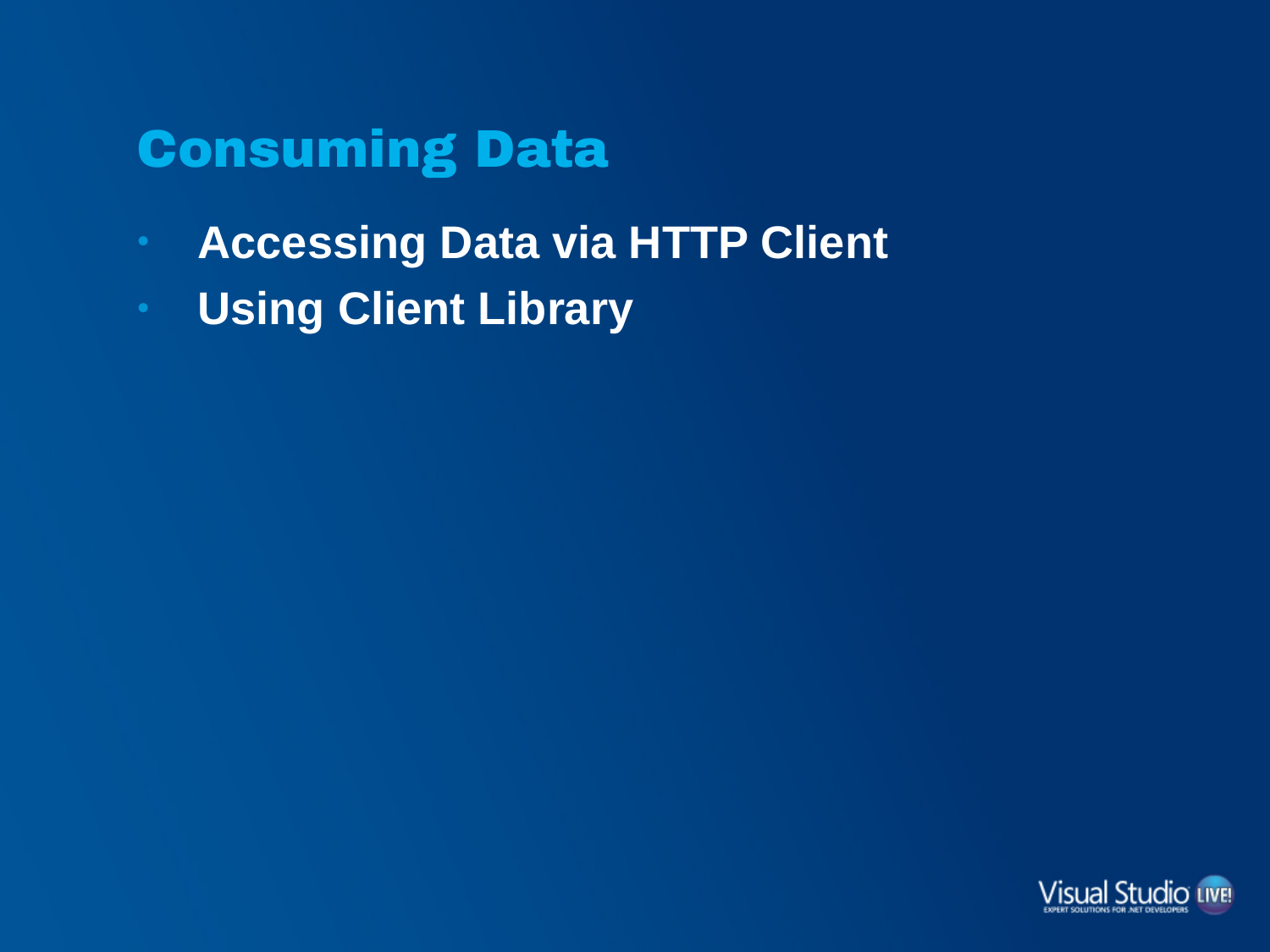

# Consuming Data
Accessing Data via HTTP Client
Using Client Library